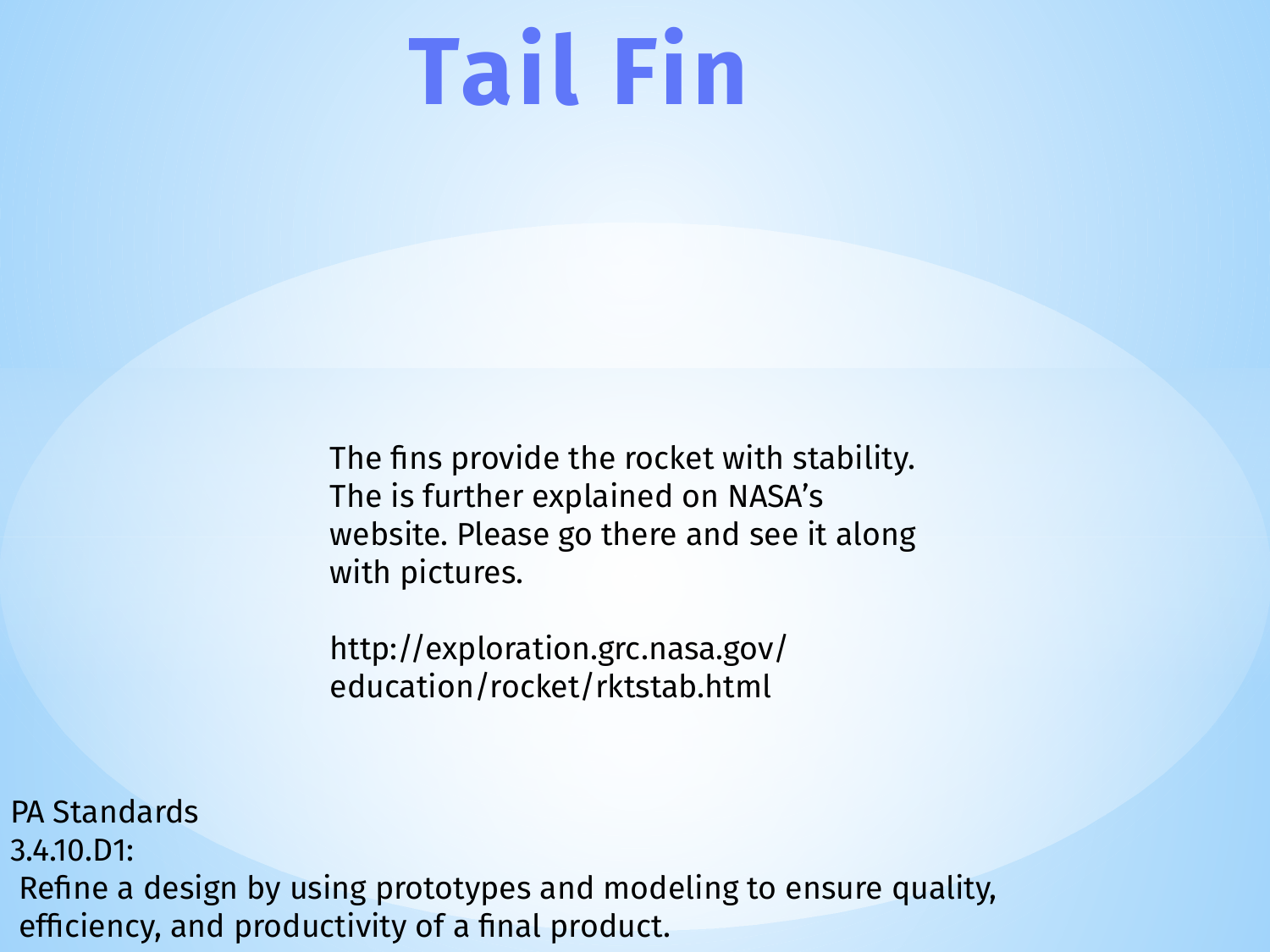

Tail Fin
The fins provide the rocket with stability. The is further explained on NASA’s website. Please go there and see it along with pictures.

http://exploration.grc.nasa.gov/education/rocket/rktstab.html

PA Standards
3.4.10.D1:
 Refine a design by using prototypes and modeling to ensure quality,
 efficiency, and productivity of a final product.